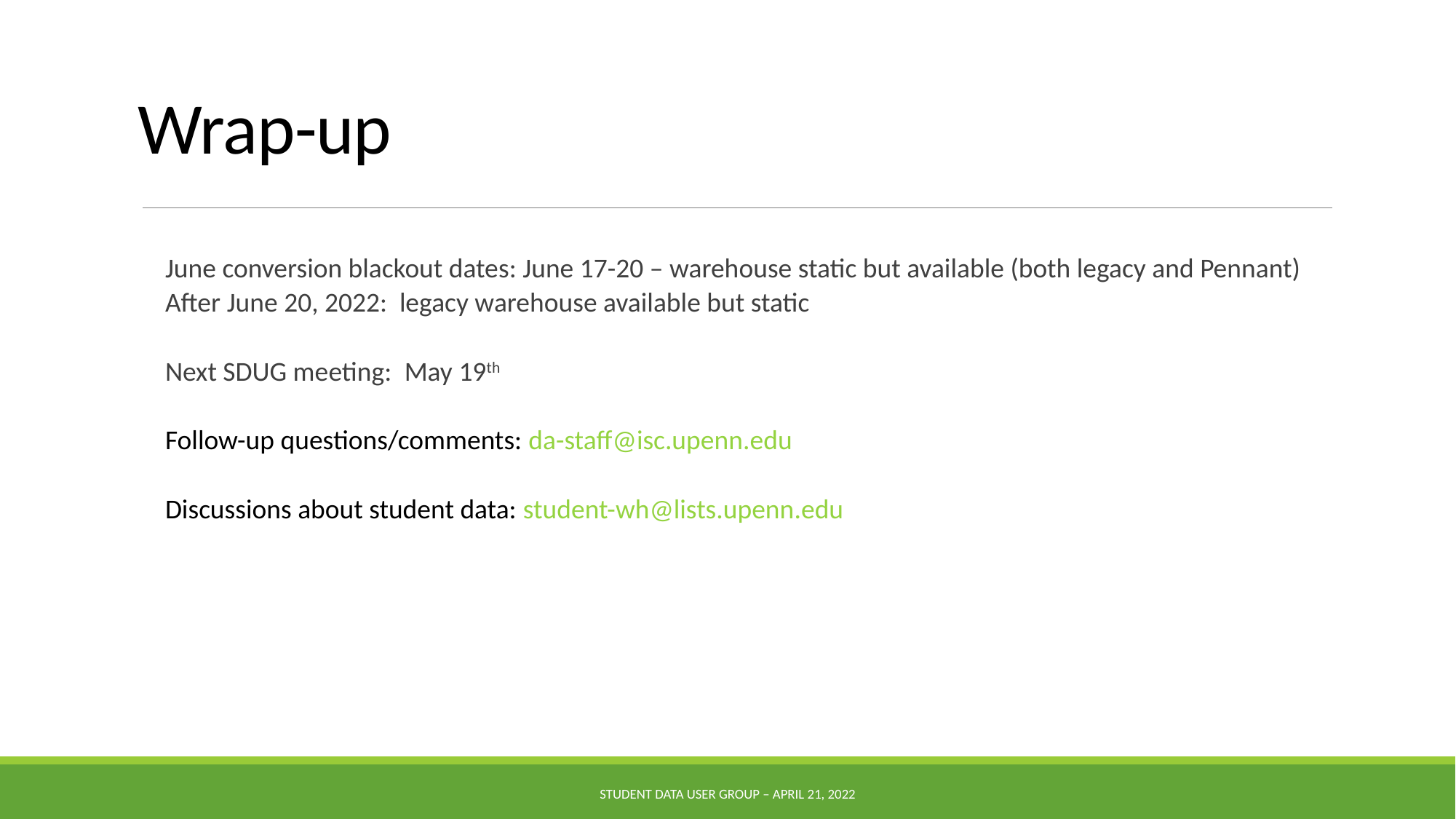

# Wrap-up

June conversion blackout dates: June 17-20 – warehouse static but available (both legacy and Pennant)
After June 20, 2022:  legacy warehouse available but static

Next SDUG meeting:  May 19th

Follow-up questions/comments: da-staff@isc.upenn.edu

Discussions about student data: student-wh@lists.upenn.edu

Student Data User Group – April 21, 2022